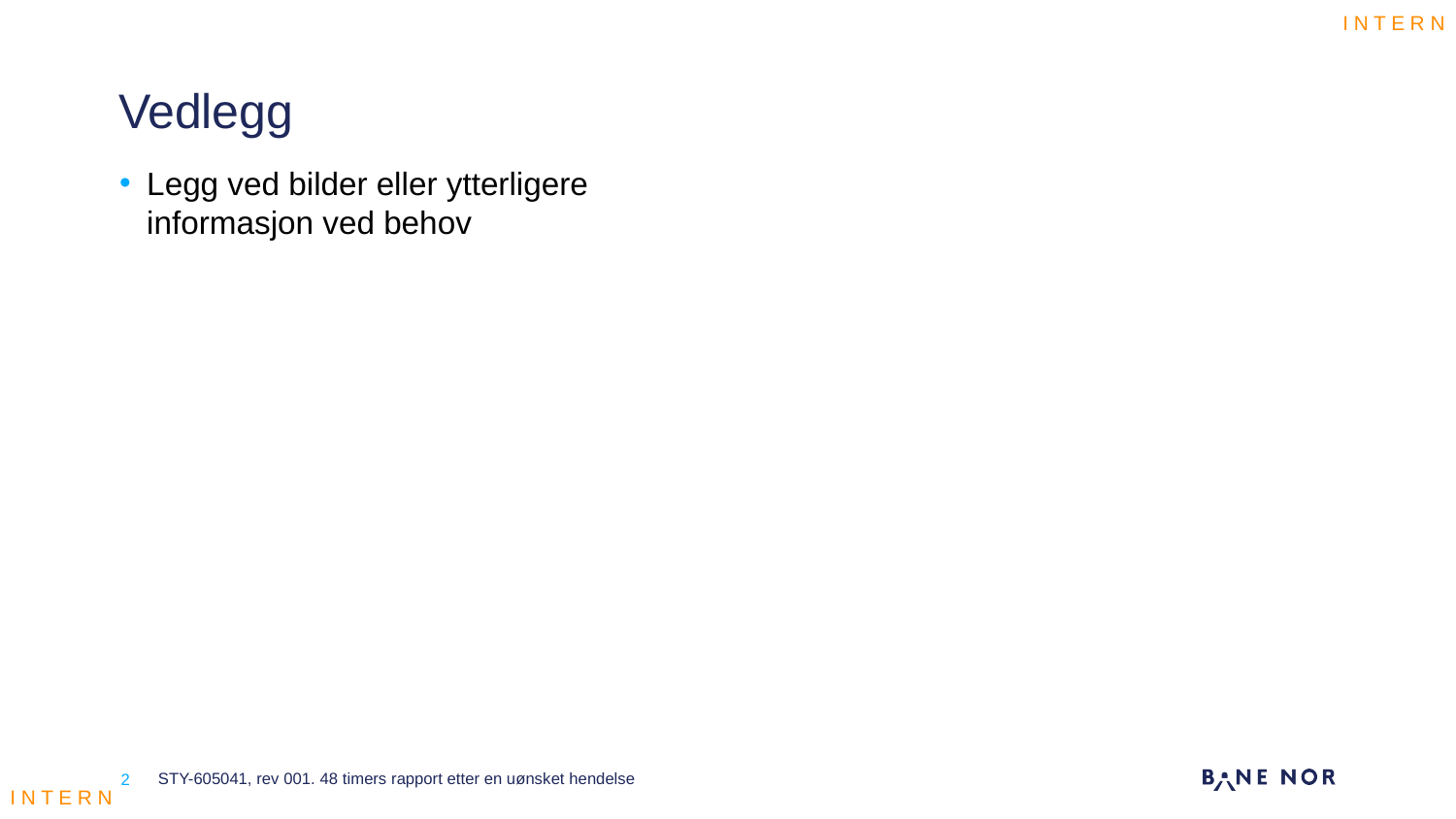

# Vedlegg
Legg ved bilder eller ytterligere informasjon ved behov

STY-605041, rev 001. 48 timers rapport etter en uønsket hendelse
2